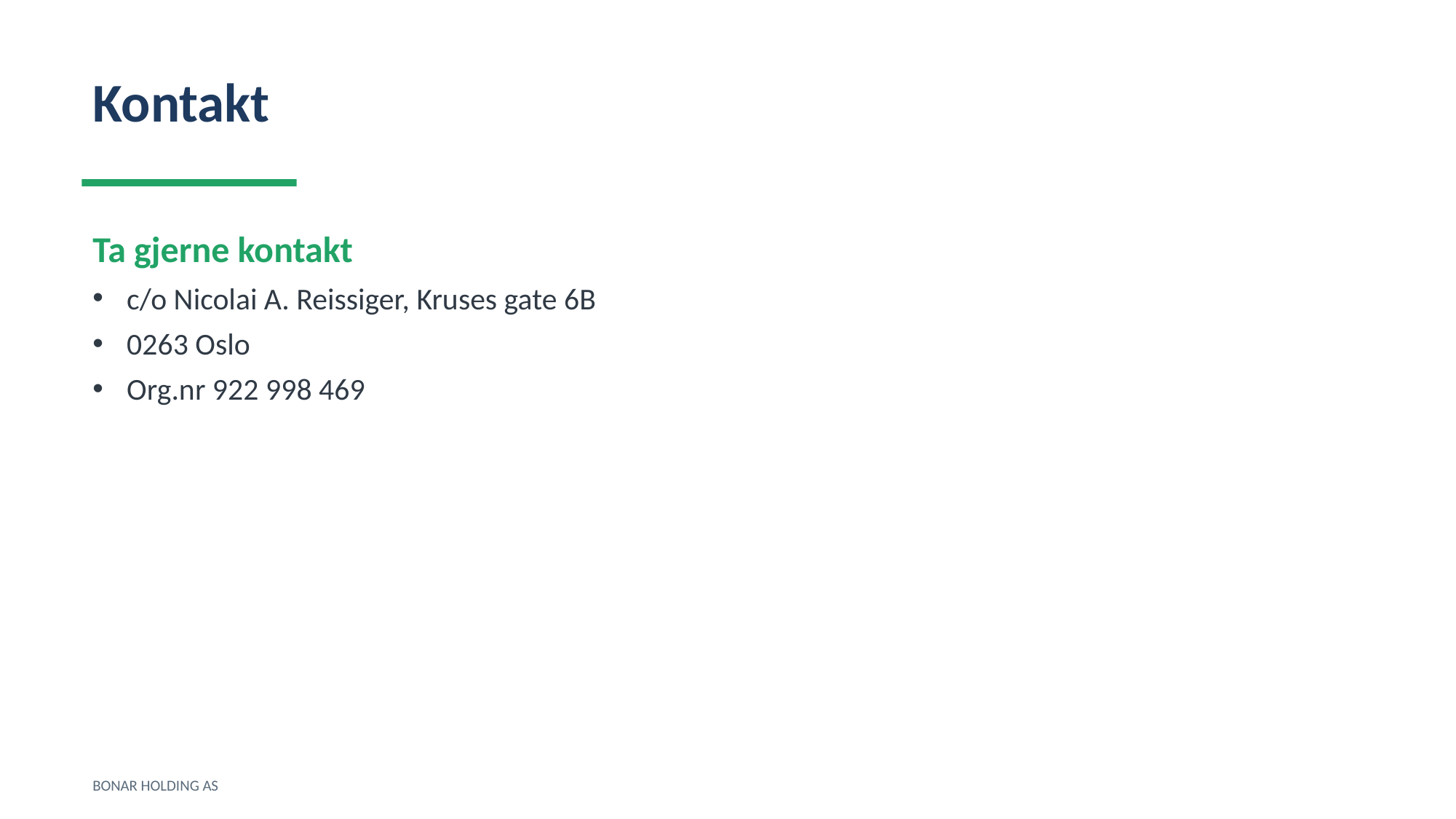

Kontakt

Ta gjerne kontakt
c/o Nicolai A. Reissiger, Kruses gate 6B
0263 Oslo
Org.nr 922 998 469
BONAR HOLDING AS